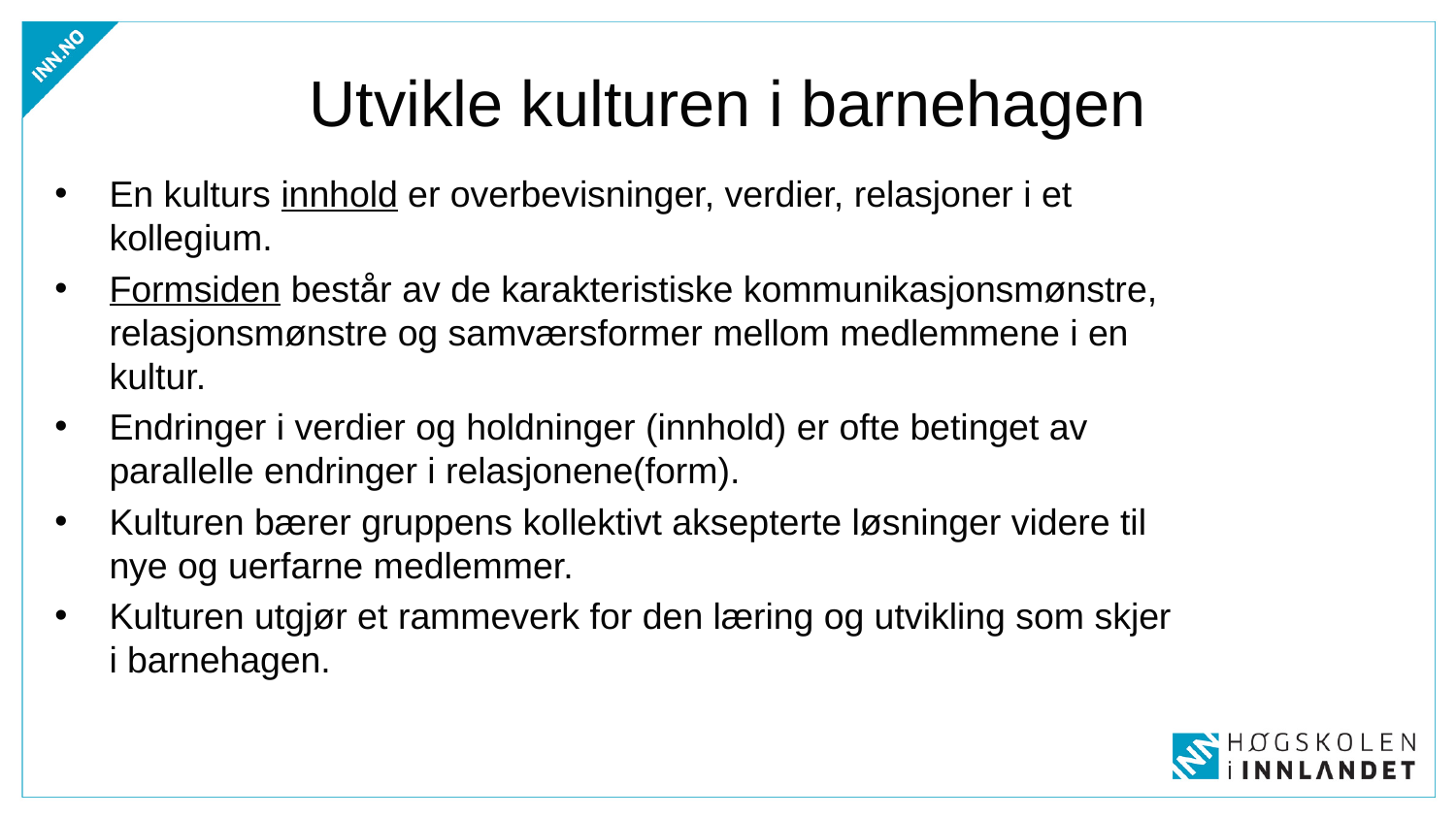

# Utvikle kulturen i barnehagen
En kulturs innhold er overbevisninger, verdier, relasjoner i et kollegium.
Formsiden består av de karakteristiske kommunikasjonsmønstre, relasjonsmønstre og samværsformer mellom medlemmene i en kultur.
Endringer i verdier og holdninger (innhold) er ofte betinget av parallelle endringer i relasjonene(form).
Kulturen bærer gruppens kollektivt aksepterte løsninger videre til nye og uerfarne medlemmer.
Kulturen utgjør et rammeverk for den læring og utvikling som skjer i barnehagen.